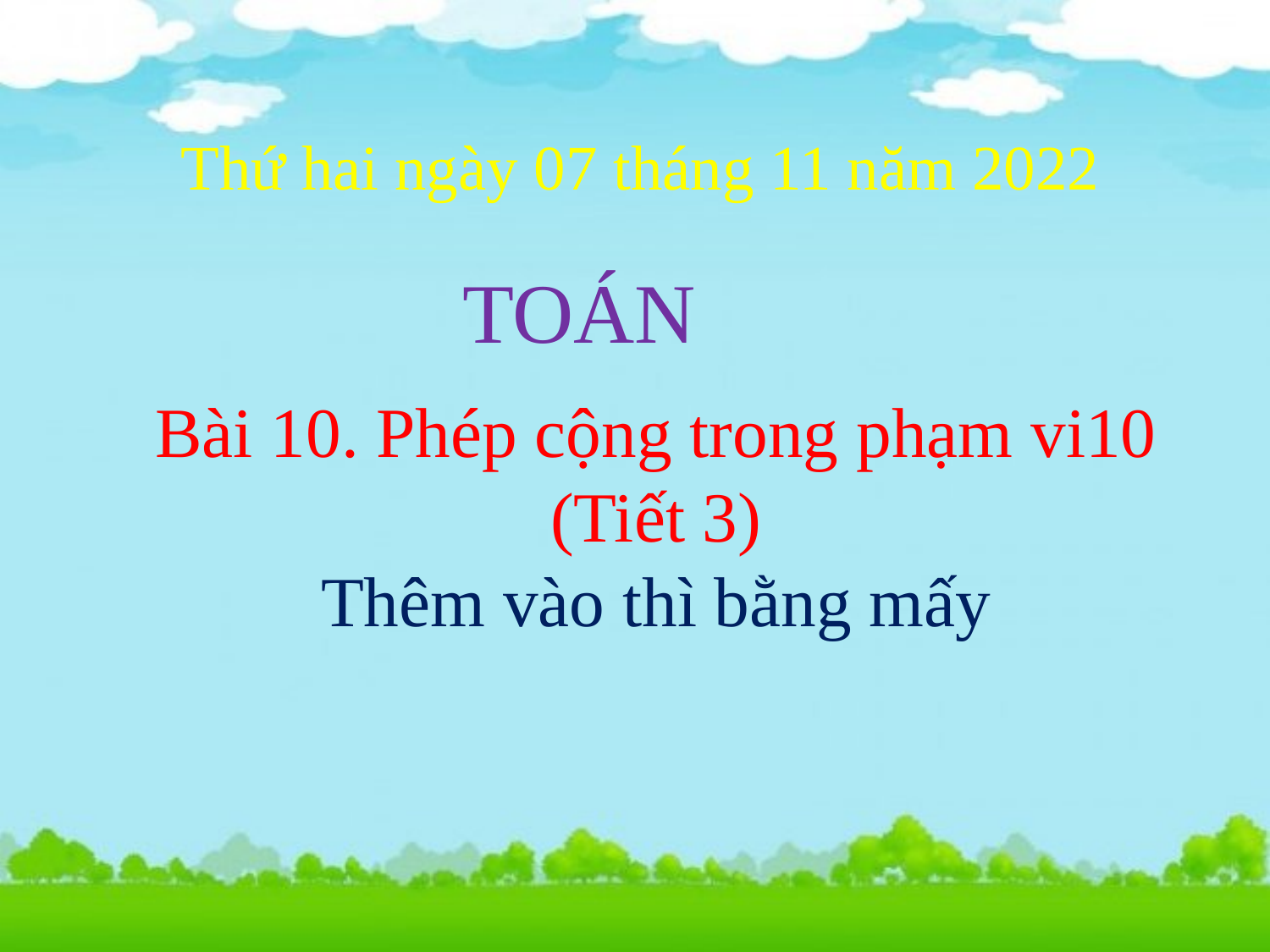

Thứ hai ngày 07 tháng 11 năm 2022
     TOÁN
Bài 10. Phép cộng trong phạm vi10
(Tiết 3)
Thêm vào thì bằng mấy